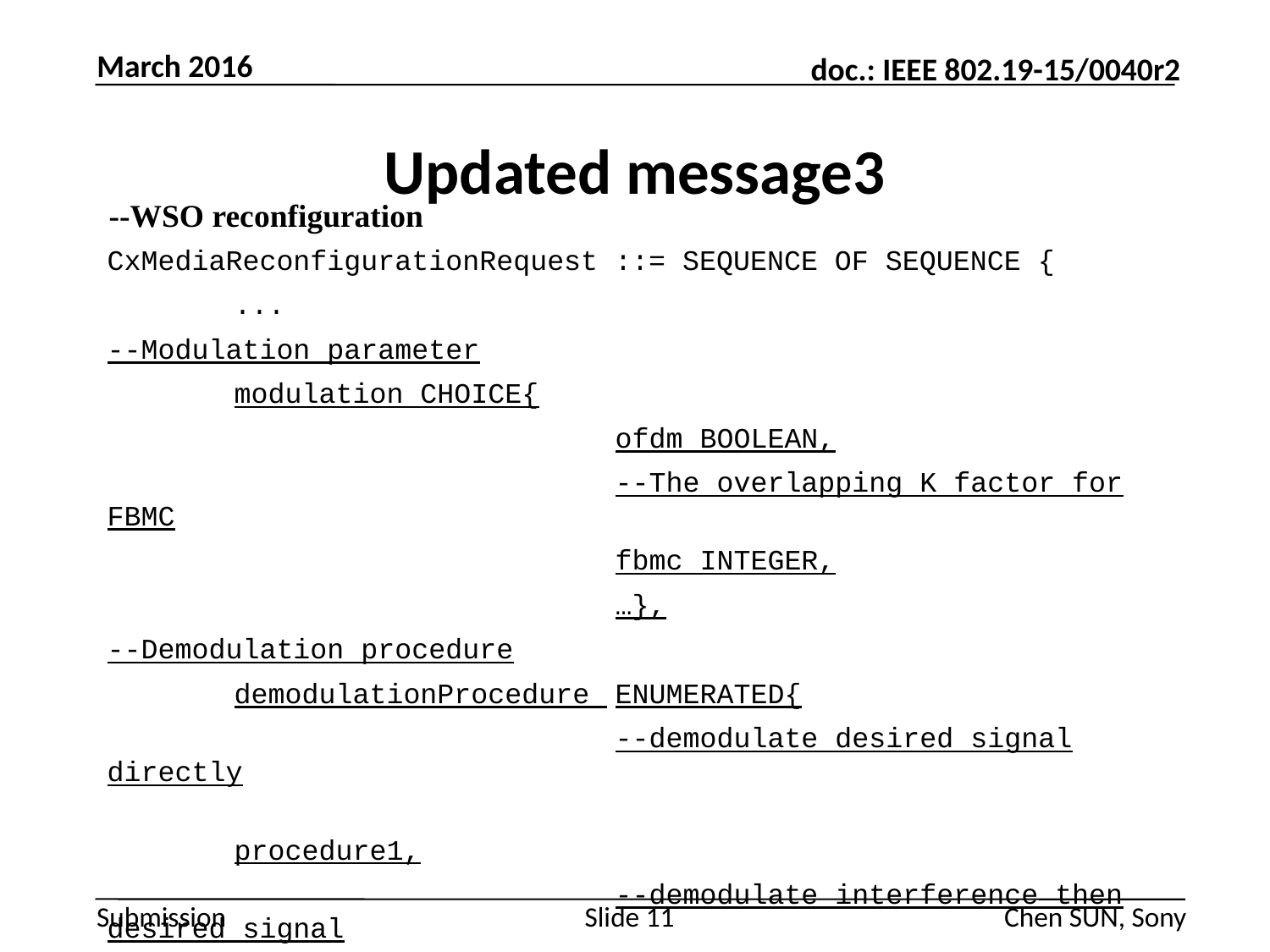

March 2016
# Updated message3
--WSO reconfiguration
CxMediaReconfigurationRequest ::= SEQUENCE OF SEQUENCE {
	...
--Modulation parameter
	modulation CHOICE{
				ofdm BOOLEAN,
				--The overlapping K factor for FBMC
				fbmc INTEGER,
				…},
--Demodulation procedure
	demodulationProcedure 	ENUMERATED{
				--demodulate desired signal directly
									procedure1,
				--demodulate interference then desired signal
									procedure2} OPTIONAL
}
}

Slide 11
Chen SUN, Sony